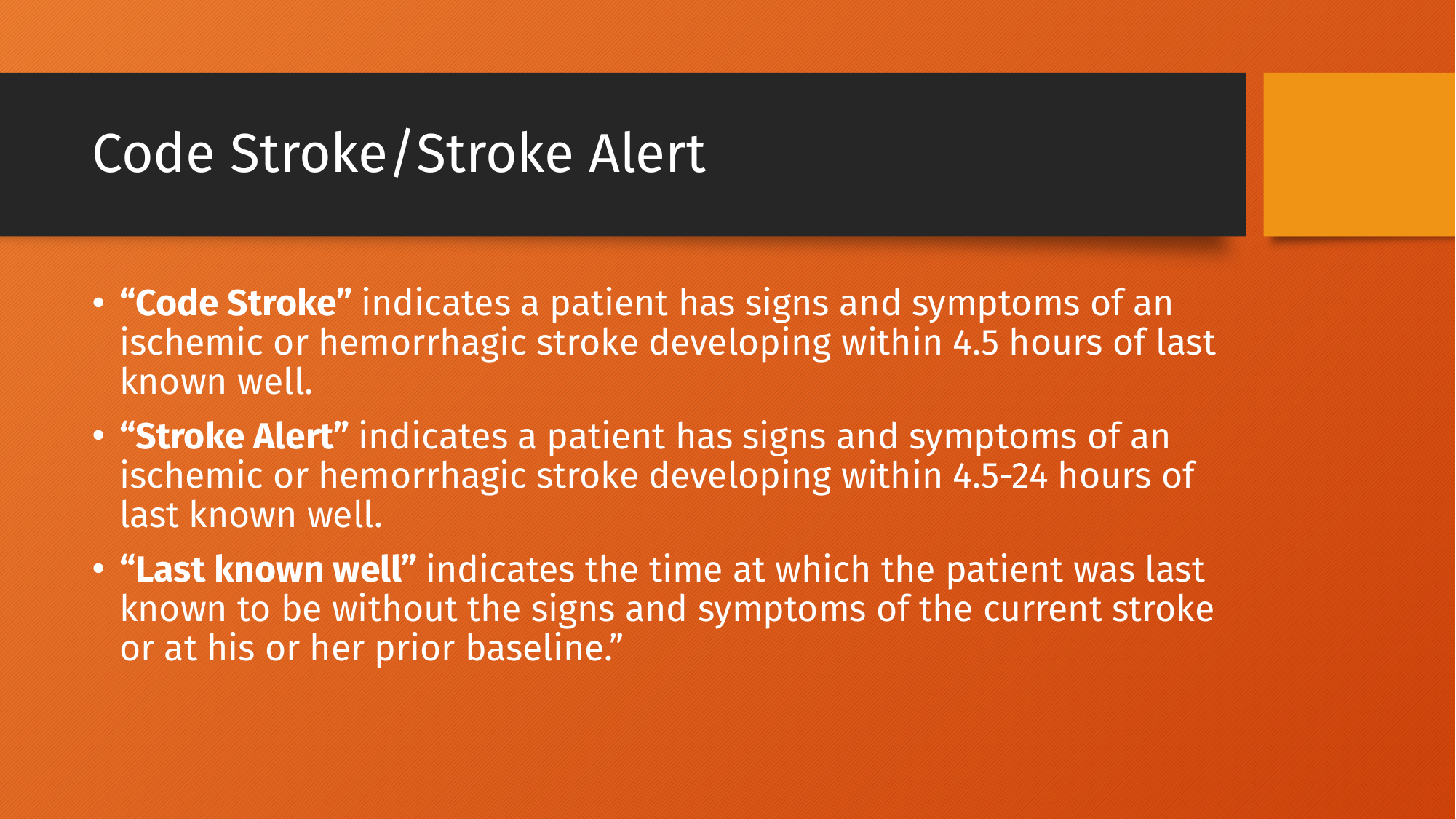

# Code Stroke/Stroke Alert
“Code Stroke” indicates a patient has signs and symptoms of an ischemic or hemorrhagic stroke developing within 4.5 hours of last known well.
“Stroke Alert” indicates a patient has signs and symptoms of an ischemic or hemorrhagic stroke developing within 4.5-24 hours of last known well.
“Last known well” indicates the time at which the patient was last known to be without the signs and symptoms of the current stroke or at his or her prior baseline.”